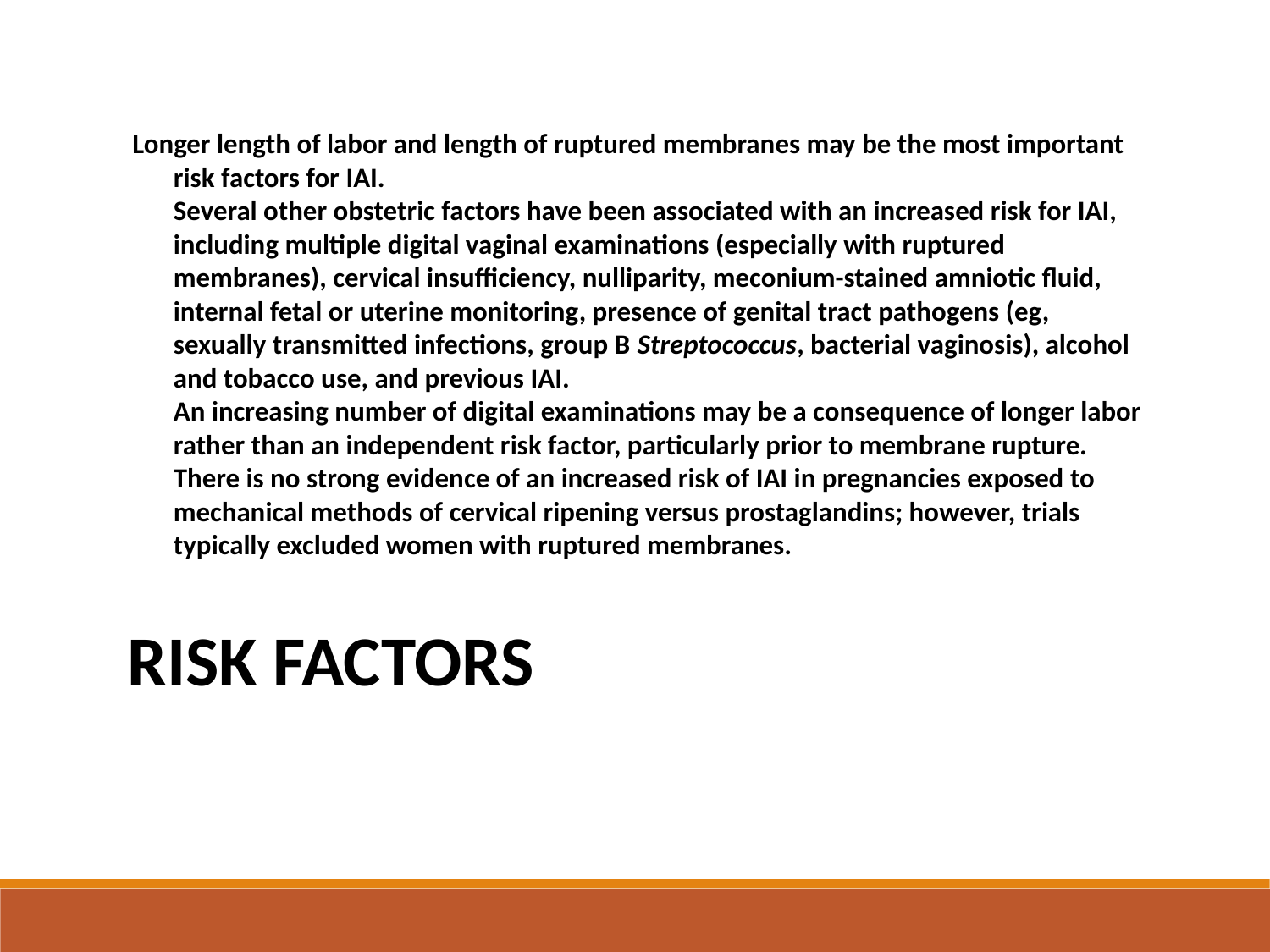

# Longer length of labor and length of ruptured membranes may be the most important risk factors for IAI. Several other obstetric factors have been associated with an increased risk for IAI, including multiple digital vaginal examinations (especially with ruptured membranes), cervical insufficiency, nulliparity, meconium-stained amniotic fluid, internal fetal or uterine monitoring, presence of genital tract pathogens (eg, sexually transmitted infections, group B Streptococcus, bacterial vaginosis), alcohol and tobacco use, and previous IAI. An increasing number of digital examinations may be a consequence of longer labor rather than an independent risk factor, particularly prior to membrane rupture. There is no strong evidence of an increased risk of IAI in pregnancies exposed to mechanical methods of cervical ripening versus prostaglandins; however, trials typically excluded women with ruptured membranes.
RISK FACTORS